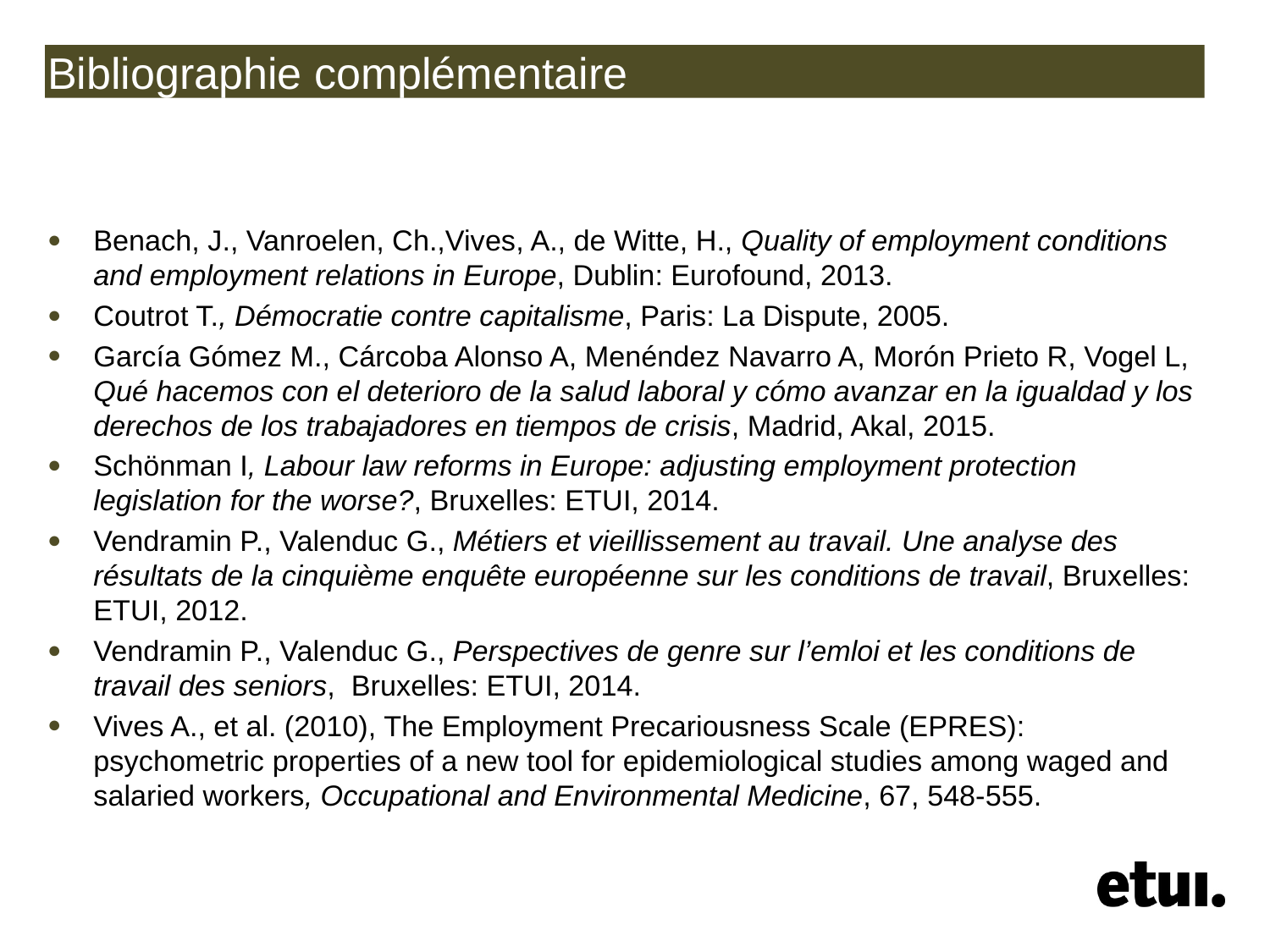

# Bibliographie complémentaire
Benach, J., Vanroelen, Ch.,Vives, A., de Witte, H., Quality of employment conditions and employment relations in Europe, Dublin: Eurofound, 2013.
Coutrot T., Démocratie contre capitalisme, Paris: La Dispute, 2005.
García Gómez M., Cárcoba Alonso A, Menéndez Navarro A, Morón Prieto R, Vogel L, Qué hacemos con el deterioro de la salud laboral y cómo avanzar en la igualdad y los derechos de los trabajadores en tiempos de crisis, Madrid, Akal, 2015.
Schönman I, Labour law reforms in Europe: adjusting employment protection legislation for the worse?, Bruxelles: ETUI, 2014.
Vendramin P., Valenduc G., Métiers et vieillissement au travail. Une analyse des résultats de la cinquième enquête européenne sur les conditions de travail, Bruxelles: ETUI, 2012.
Vendramin P., Valenduc G., Perspectives de genre sur l’emloi et les conditions de travail des seniors,  Bruxelles: ETUI, 2014.
Vives A., et al. (2010), The Employment Precariousness Scale (EPRES): psychometric properties of a new tool for epidemiological studies among waged and salaried workers, Occupational and Environmental Medicine, 67, 548-555.